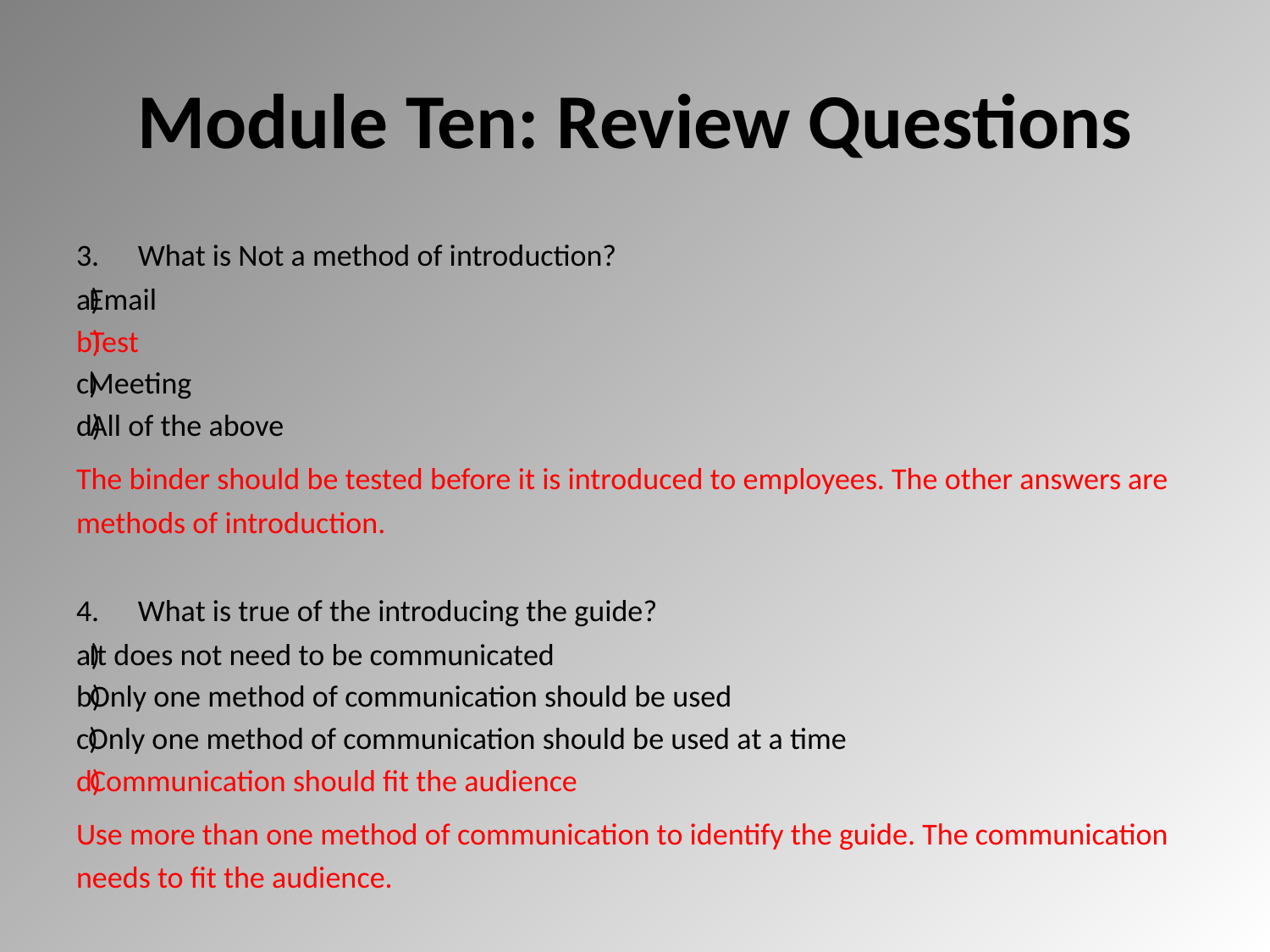

# Module Ten: Review Questions
What is Not a method of introduction?
Email
Test
Meeting
All of the above
The binder should be tested before it is introduced to employees. The other answers are methods of introduction.

What is true of the introducing the guide?
It does not need to be communicated
Only one method of communication should be used
Only one method of communication should be used at a time
Communication should fit the audience
Use more than one method of communication to identify the guide. The communication needs to fit the audience.